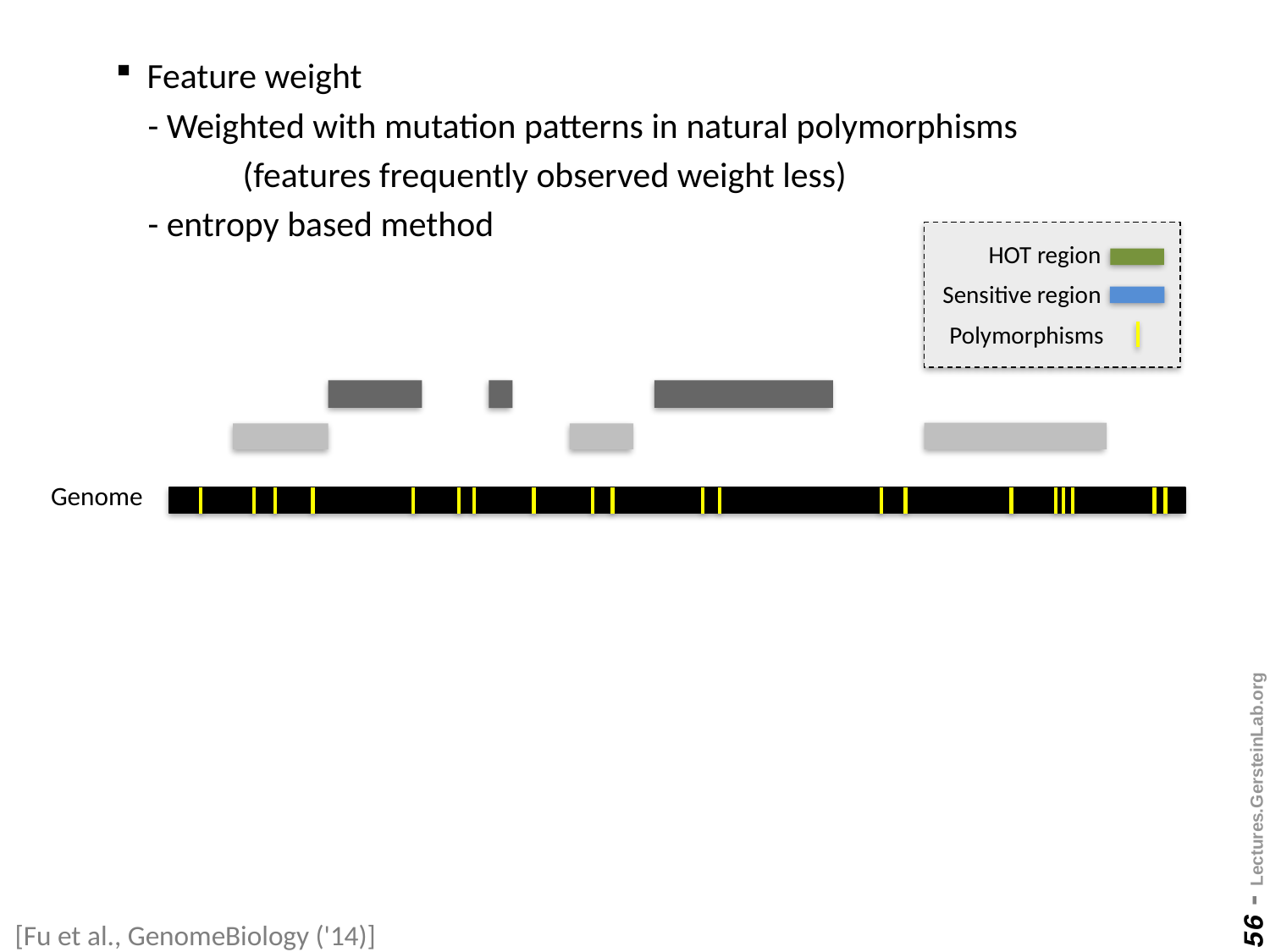

Feature weight
    - Weighted with mutation patterns in natural polymorphisms
	(features frequently observed weight less)
    - entropy based method

HOT region

Sensitive region

Polymorphisms

Genome

[Fu et al., GenomeBiology ('14)]